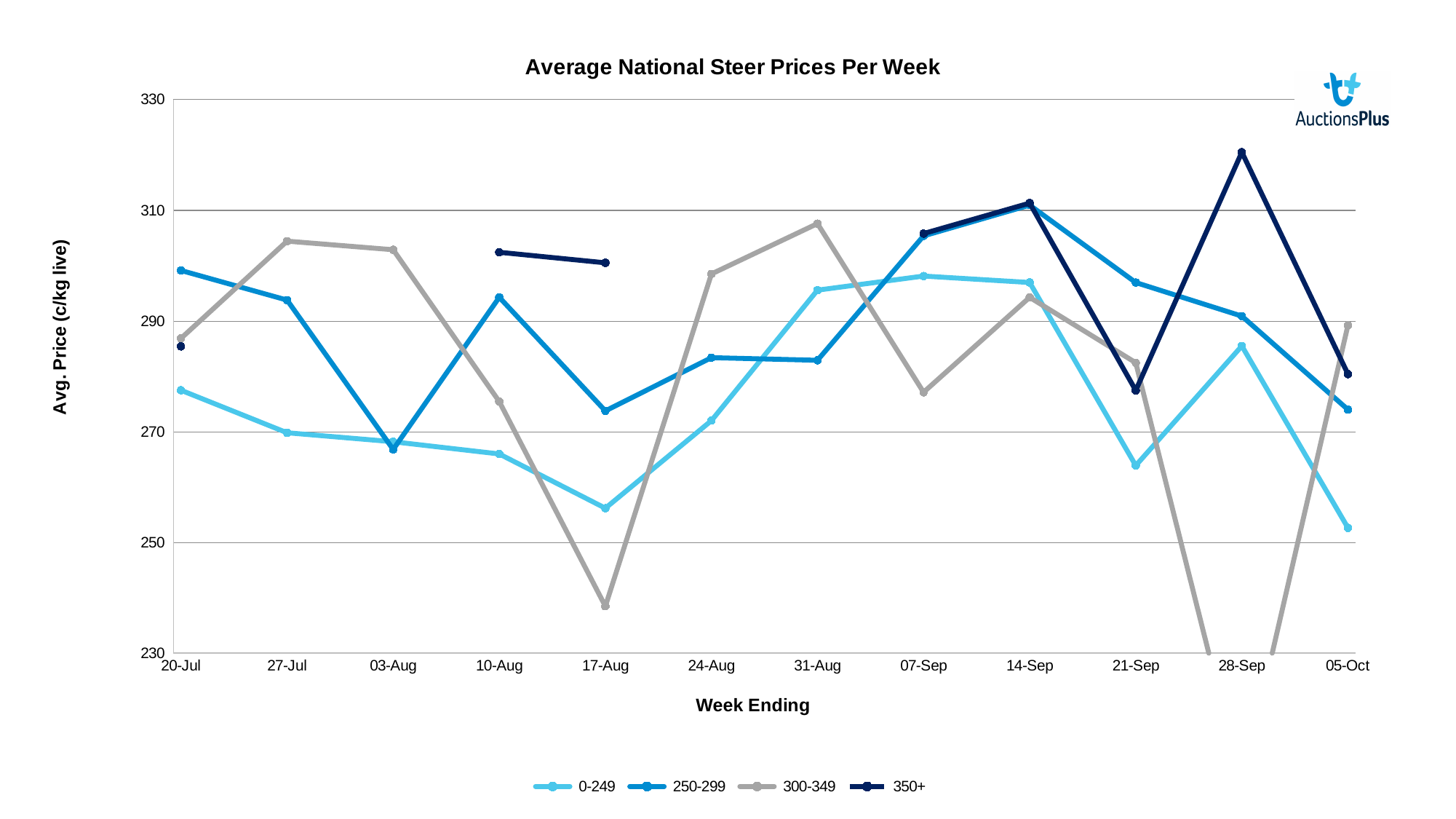

### Chart: Average National Steer Prices Per Week

| Category |  0-249  |  250-299  |  300-349  |  350+  |
|---|---|---|---|---|
| 43301 | 277.5099560991726 | 299.14842420010734 | 286.8802873190312 | 285.4296730300769 |
| 43308 | 269.81400085536427 | 293.7907784808452 | 304.4428213546933 | None |
| 43315 | 268.1964529247681 | 266.80587322732924 | 302.8891332666779 | None |
| 43322 | 265.98693057109546 | 294.30234506577807 | 275.45541203090227 | 302.4293505205751 |
| 43329 | 256.1826369253043 | 273.7728875149216 | 238.47283714280002 | 300.5252314918312 |
| 43336 | 272.0155173502024 | 283.3940086525042 | 298.51655638913775 | None |
| 43343 | 295.590913535013 | 282.9194354946287 | 307.612011639835 | None |
| 43350 | 298.1322829348185 | 305.38811752462505 | 277.13947773732747 | 305.80645161290323 |
| 43357 | 296.97414262725005 | 310.9551823151388 | 294.29262678010224 | 311.3176408415223 |
| 43364 | 263.89253021911117 | 296.965965509878 | 282.4757093869294 | 277.4679458441675 |
| 43371 | 285.5103447685992 | 290.8937459634329 | 206.23468567452517 | 320.51282051282055 |
| 43378 | 252.63704113289427 | 274.0140173478444 | 289.249485048284 | 280.42578981588684 |